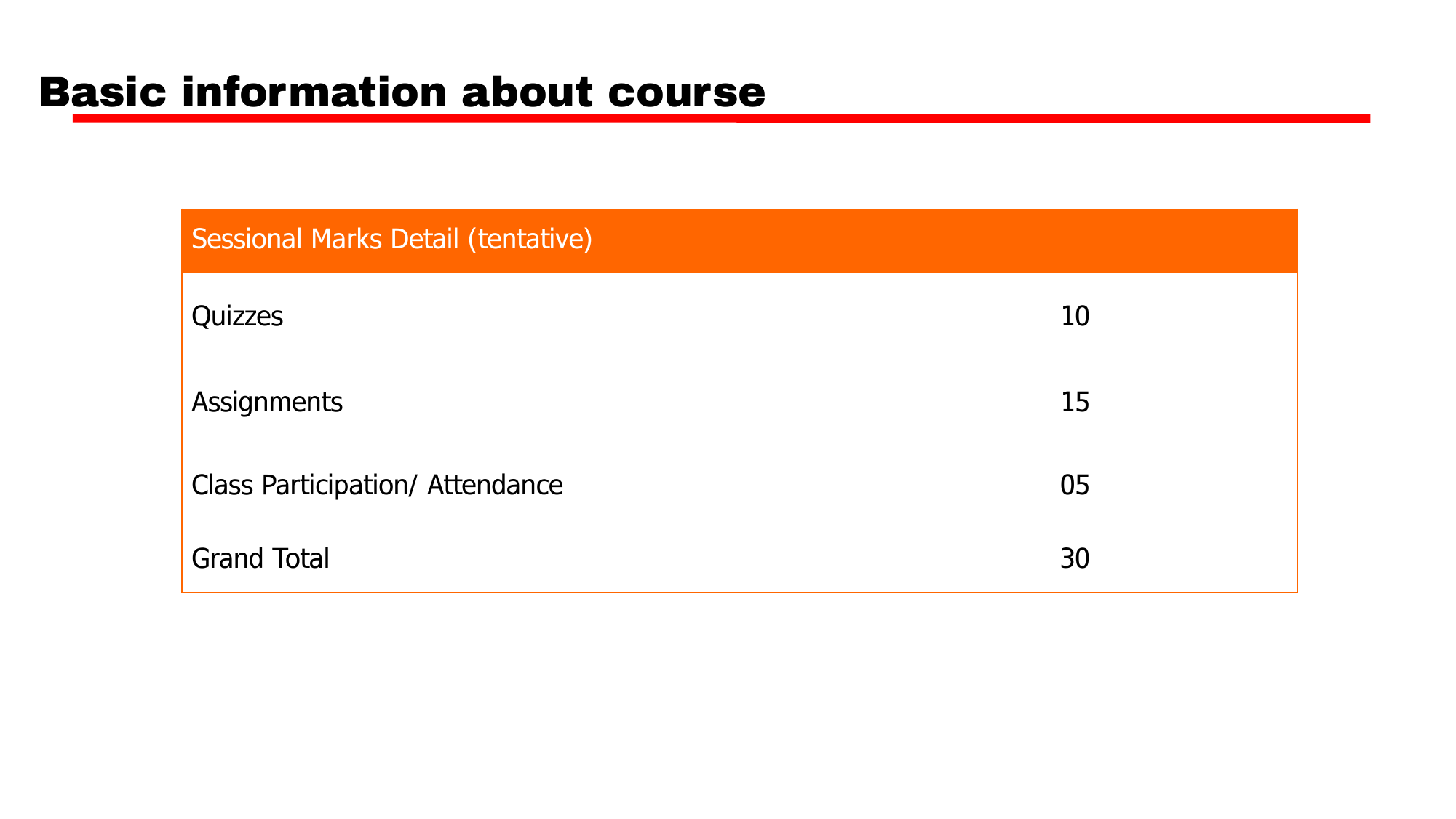

# Basic information about course
| Sessional Marks Detail (tentative) |  |
| --- | --- |
| Quizzes | 10 |
| Assignments | 15 |
| Class Participation/ Attendance | 05 |
| Grand Total | 30 |